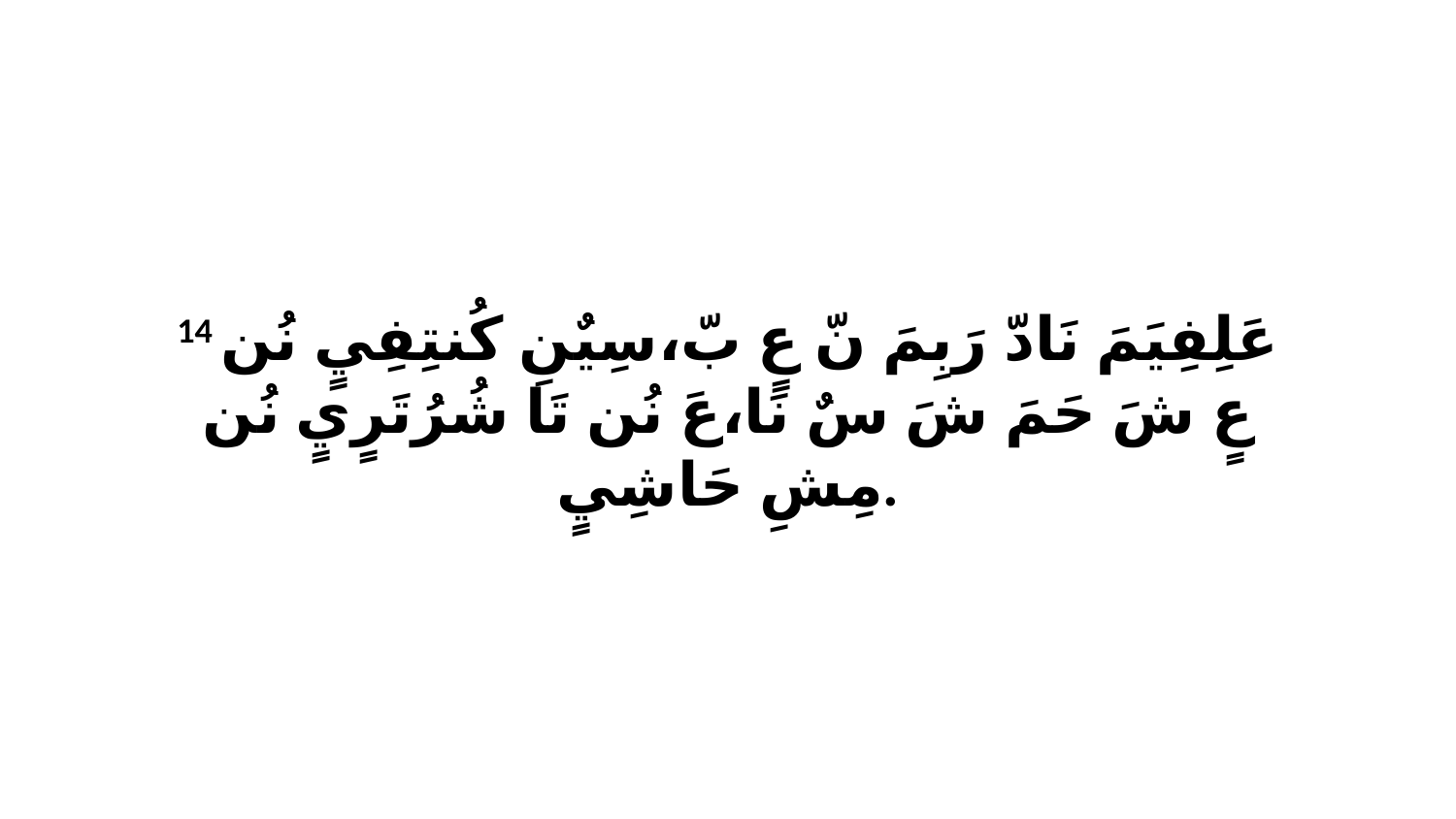

14 عَلِفِيَمَ نَادّ رَبِمَ نّ عٍ بّ،سِيٌنِ كُنتِفِيٍ نُن عٍ شَ حَمَ شَ سٌ نَا،عَ نُن تَا شُرُتَرٍيٍ نُن مِشِ حَاشِيٍ.